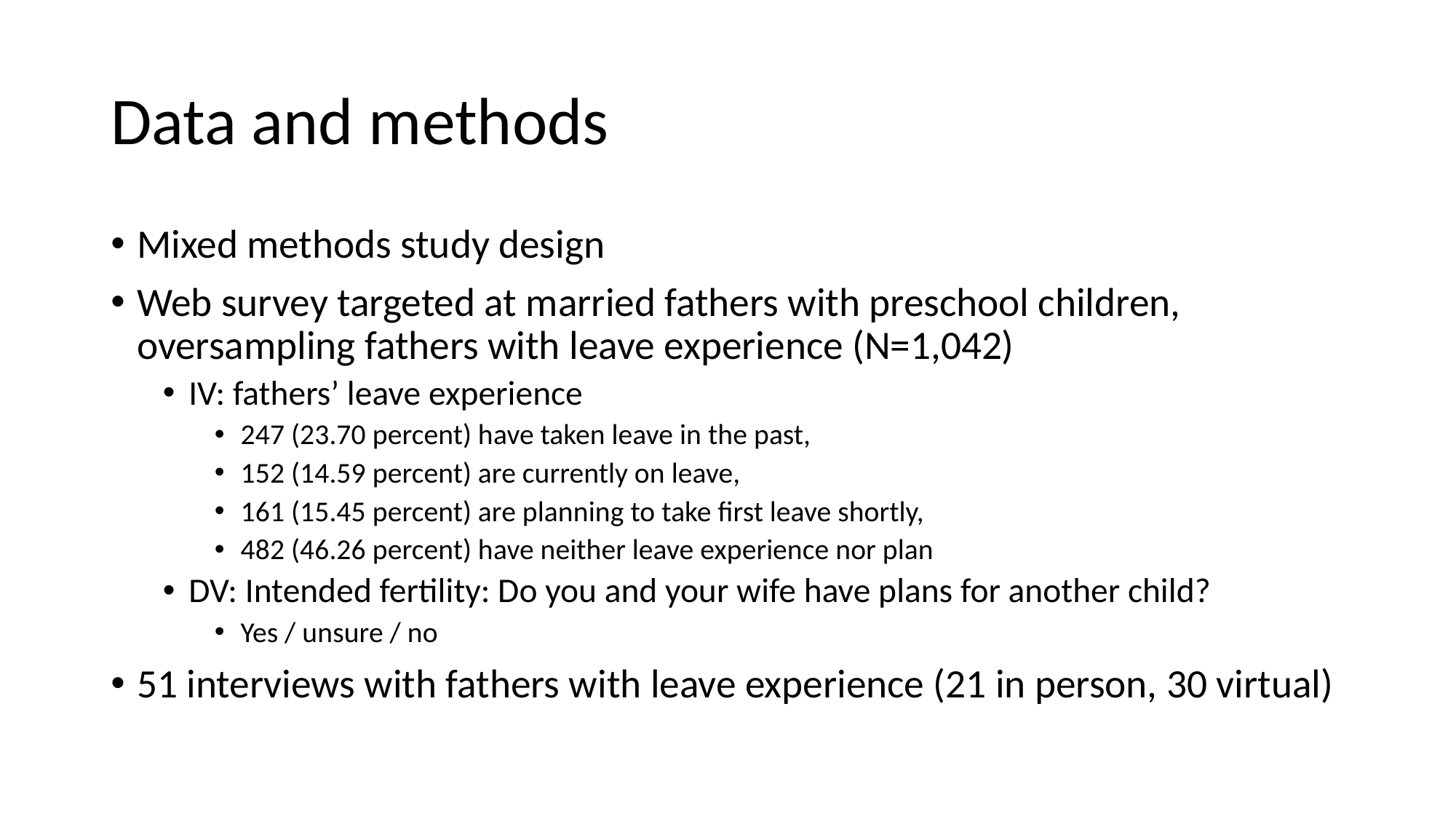

# Data and methods
Mixed methods study design
Web survey targeted at married fathers with preschool children, oversampling fathers with leave experience (N=1,042)
IV: fathers’ leave experience
247 (23.70 percent) have taken leave in the past,
152 (14.59 percent) are currently on leave,
161 (15.45 percent) are planning to take first leave shortly,
482 (46.26 percent) have neither leave experience nor plan
DV: Intended fertility: Do you and your wife have plans for another child?
Yes / unsure / no
51 interviews with fathers with leave experience (21 in person, 30 virtual)